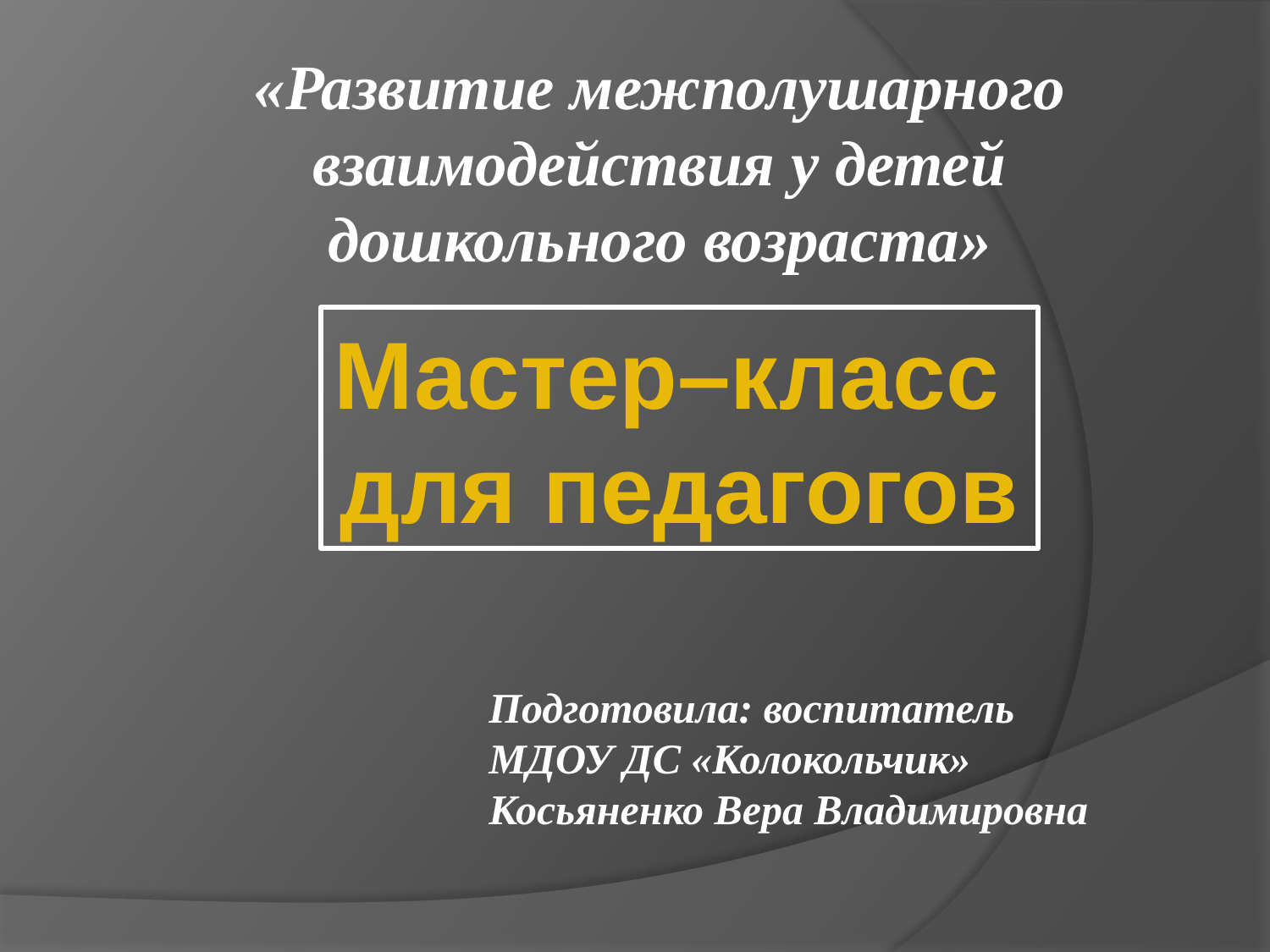

«Развитие межполушарного взаимодействия у детей дошкольного возраста»
Мастер–класс
для педагогов
Подготовила: воспитатель
МДОУ ДС «Колокольчик»
Косьяненко Вера Владимировна